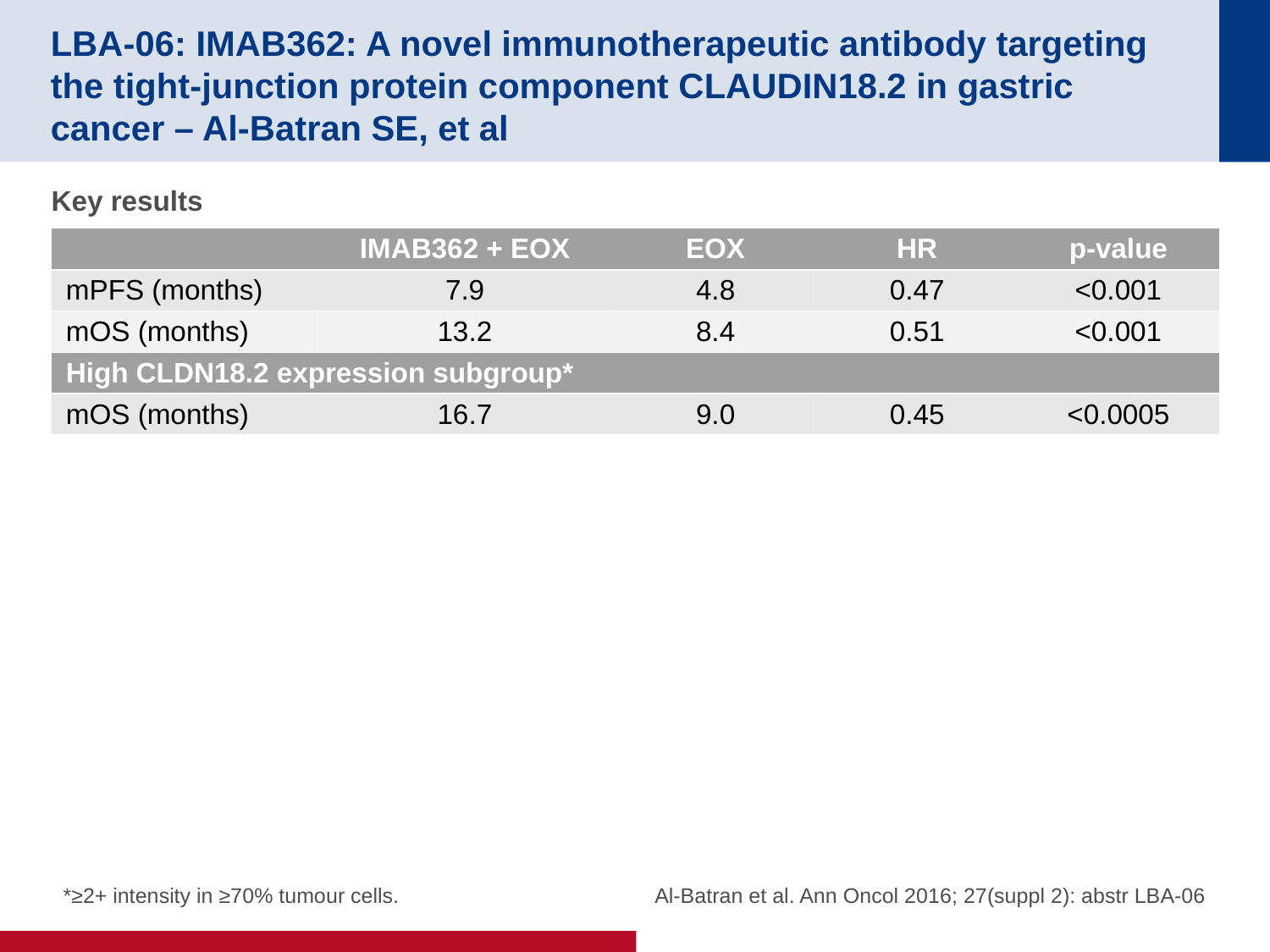

# LBA-06: IMAB362: A novel immunotherapeutic antibody targeting the tight-junction protein component CLAUDIN18.2 in gastric cancer – Al-Batran SE, et al
Key results

|  | IMAB362 + EOX | EOX | HR | p-value |
| --- | --- | --- | --- | --- |
| mPFS (months) | 7.9 | 4.8 | 0.47 | <0.001 |
| mOS (months) | 13.2 | 8.4 | 0.51 | <0.001 |
| High CLDN18.2 expression subgroup\* |  |  |  |  |
| mOS (months) | 16.7 | 9.0 | 0.45 | <0.0005 |
*≥2+ intensity in ≥70% tumour cells.
Al-Batran et al. Ann Oncol 2016; 27(suppl 2): abstr LBA-06